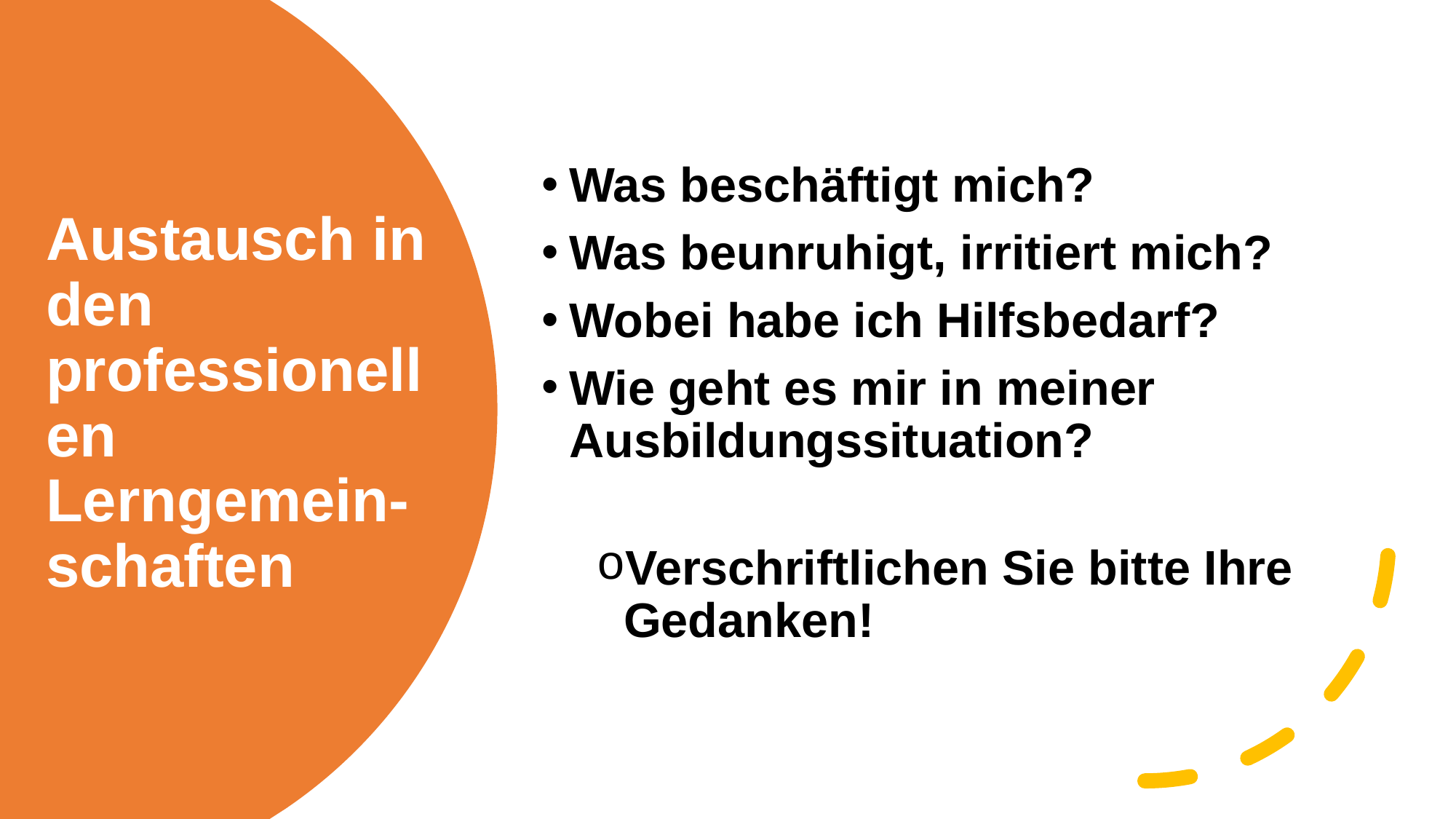

Was beschäftigt mich?
Was beunruhigt, irritiert mich?
Wobei habe ich Hilfsbedarf?
Wie geht es mir in meiner Ausbildungssituation?

Verschriftlichen Sie bitte Ihre Gedanken!
# Austausch in den professionellen Lerngemein-schaften